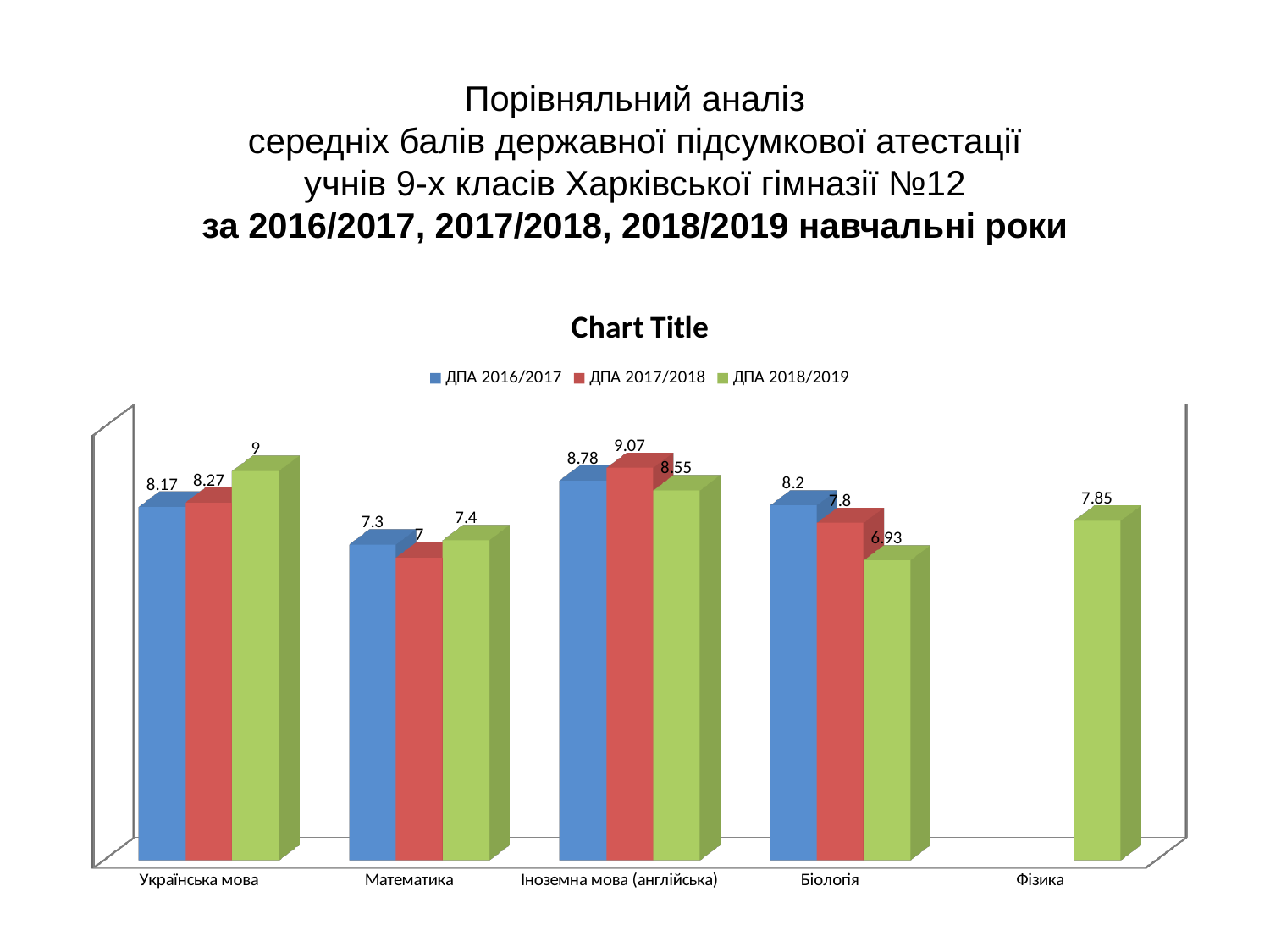

Порівняльний аналіз
середніх балів державної підсумкової атестації
учнів 9-х класів Харківської гімназії №12
за 2016/2017, 2017/2018, 2018/2019 навчальні роки

[unsupported chart]